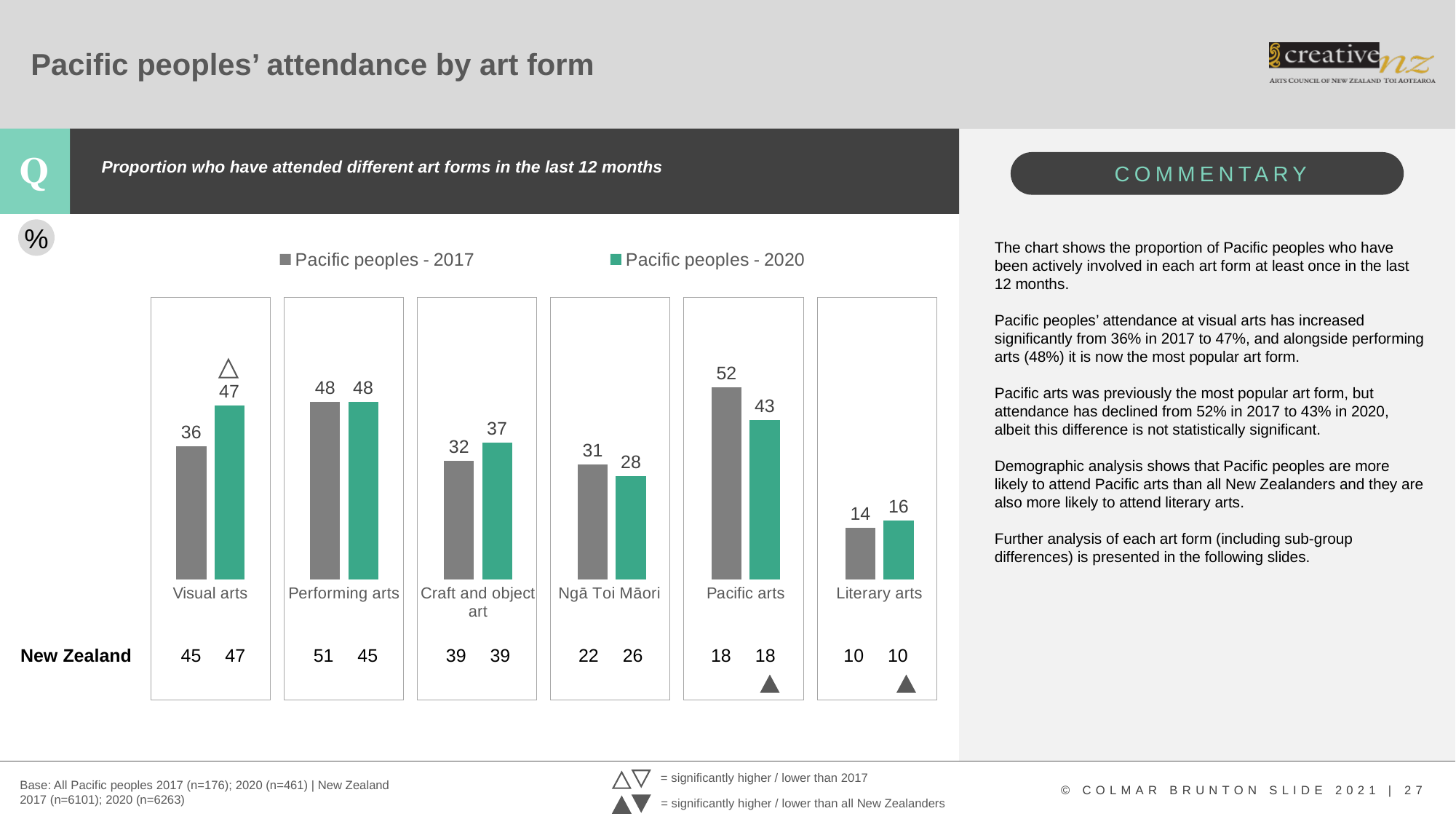

# Pacific peoples’ attendance by art form
Proportion who have attended different art forms in the last 12 months

### Chart

| Category | Pacific peoples - 2017 | Pacific peoples - 2020 |
|---|---|---|
| Visual arts | 36.0 | 47.0 |
| Performing arts | 48.0 | 48.0 |
| Craft and object art | 32.0 | 37.0 |
| Ngā Toi Māori  | 31.0 | 28.0 |
| Pacific arts | 52.0 | 43.0 |
| Literary arts | 14.0 | 16.0 |
%
The chart shows the proportion of Pacific peoples who have been actively involved in each art form at least once in the last 12 months.
Pacific peoples’ attendance at visual arts has increased significantly from 36% in 2017 to 47%, and alongside performing arts (48%) it is now the most popular art form.

Pacific arts was previously the most popular art form, but attendance has declined from 52% in 2017 to 43% in 2020, albeit this difference is not statistically significant.

Demographic analysis shows that Pacific peoples are more likely to attend Pacific arts than all New Zealanders and they are also more likely to attend literary arts.
Further analysis of each art form (including sub-group differences) is presented in the following slides.

New Zealand
|  | 45 | 47 |  | 51 | 45 |  | 39 | 39 |  | 22 | 26 |  | 18 | 18 |  | 10 | 10 |
| --- | --- | --- | --- | --- | --- | --- | --- | --- | --- | --- | --- | --- | --- | --- | --- | --- | --- |

= significantly higher / lower than 2017

Base: All Pacific peoples 2017 (n=176); 2020 (n=461) | New Zealand 2017 (n=6101); 2020 (n=6263)
= significantly higher / lower than all New Zealanders